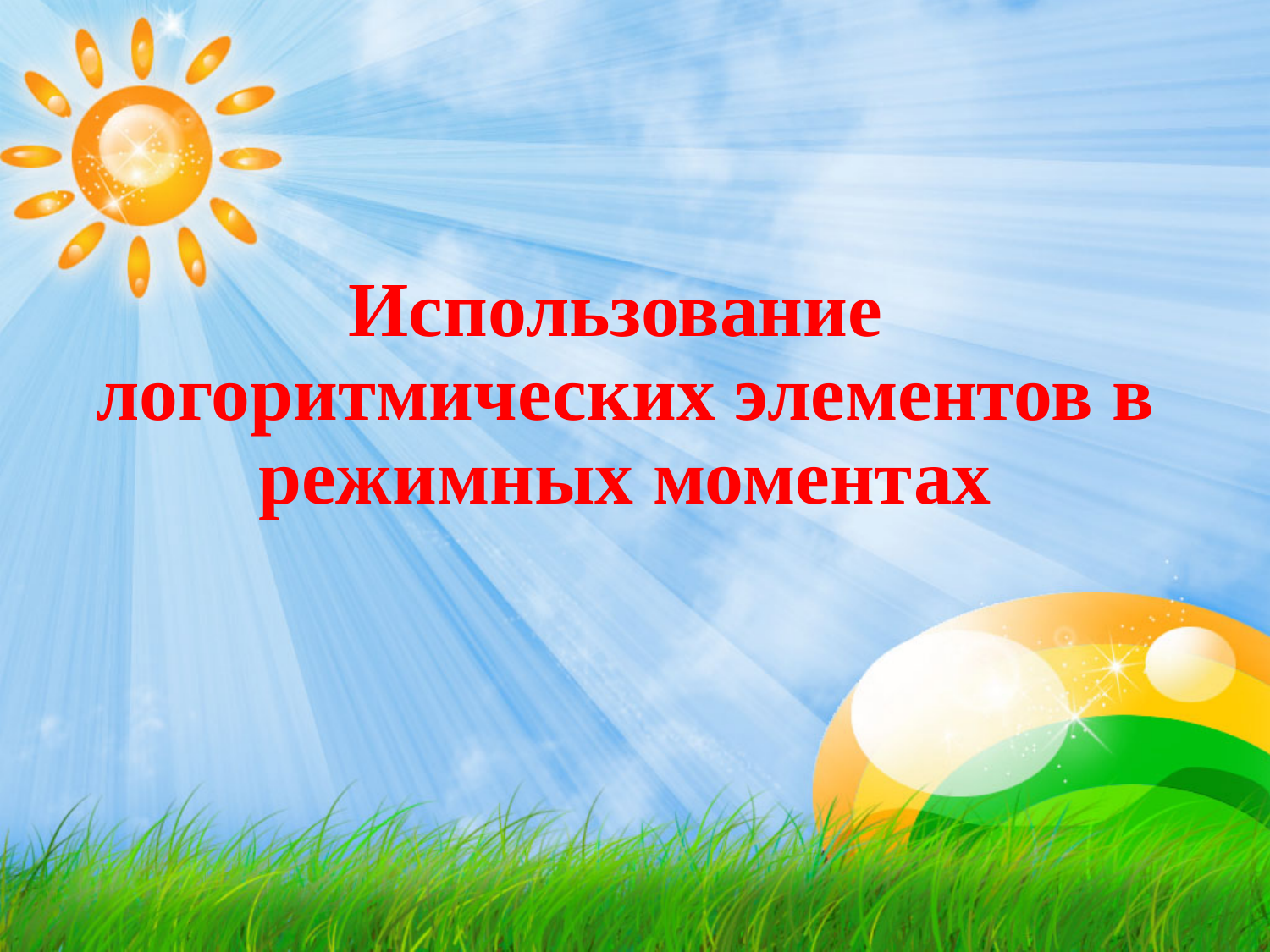

# Использование логоритмических элементов в режимных моментах